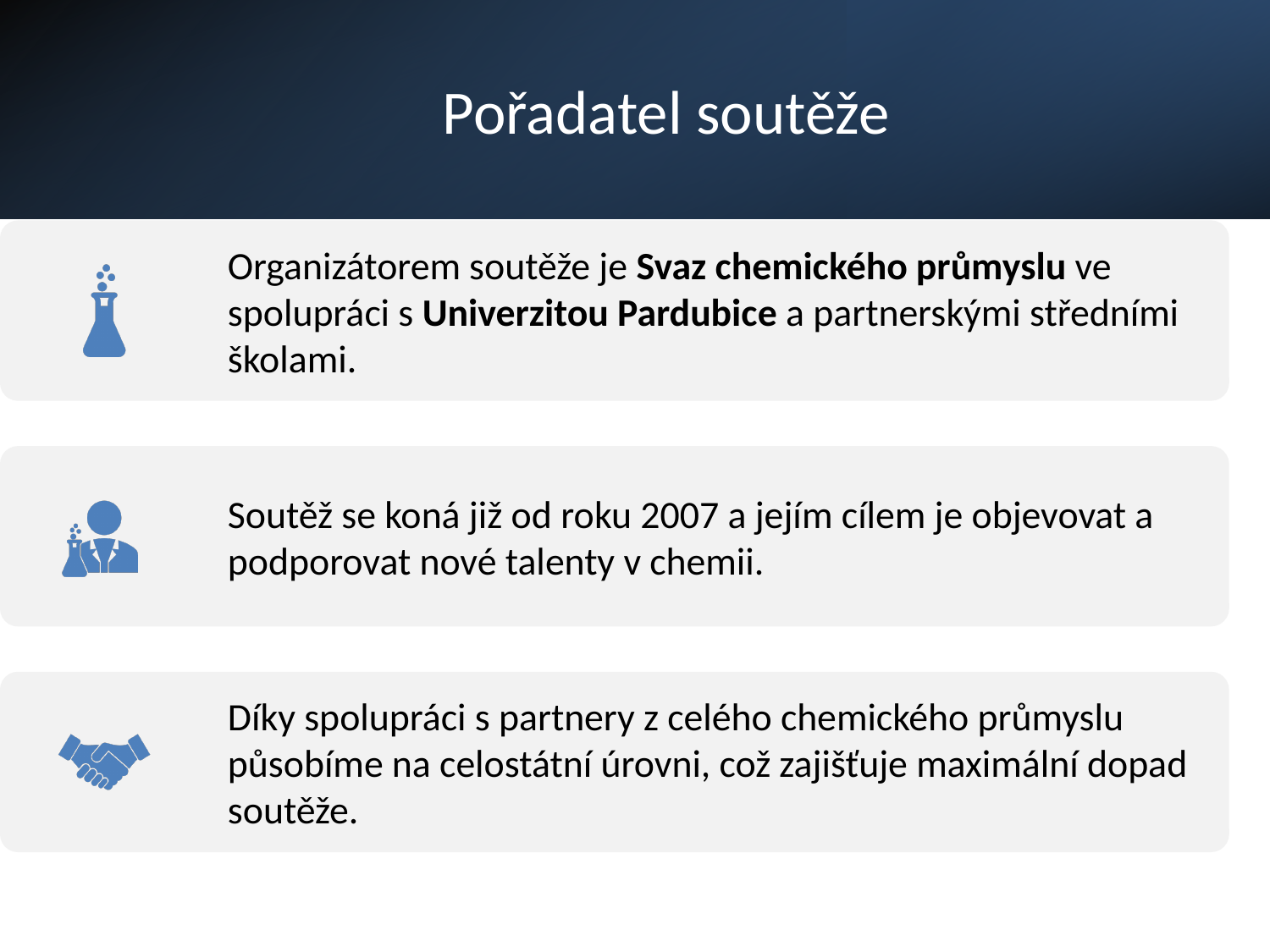

# Pořadatel soutěže
Organizátorem soutěže je Svaz chemického průmyslu ve spolupráci s Univerzitou Pardubice a partnerskými středními školami.
Soutěž se koná již od roku 2007 a jejím cílem je objevovat a podporovat nové talenty v chemii.
Díky spolupráci s partnery z celého chemického průmyslu působíme na celostátní úrovni, což zajišťuje maximální dopad soutěže.